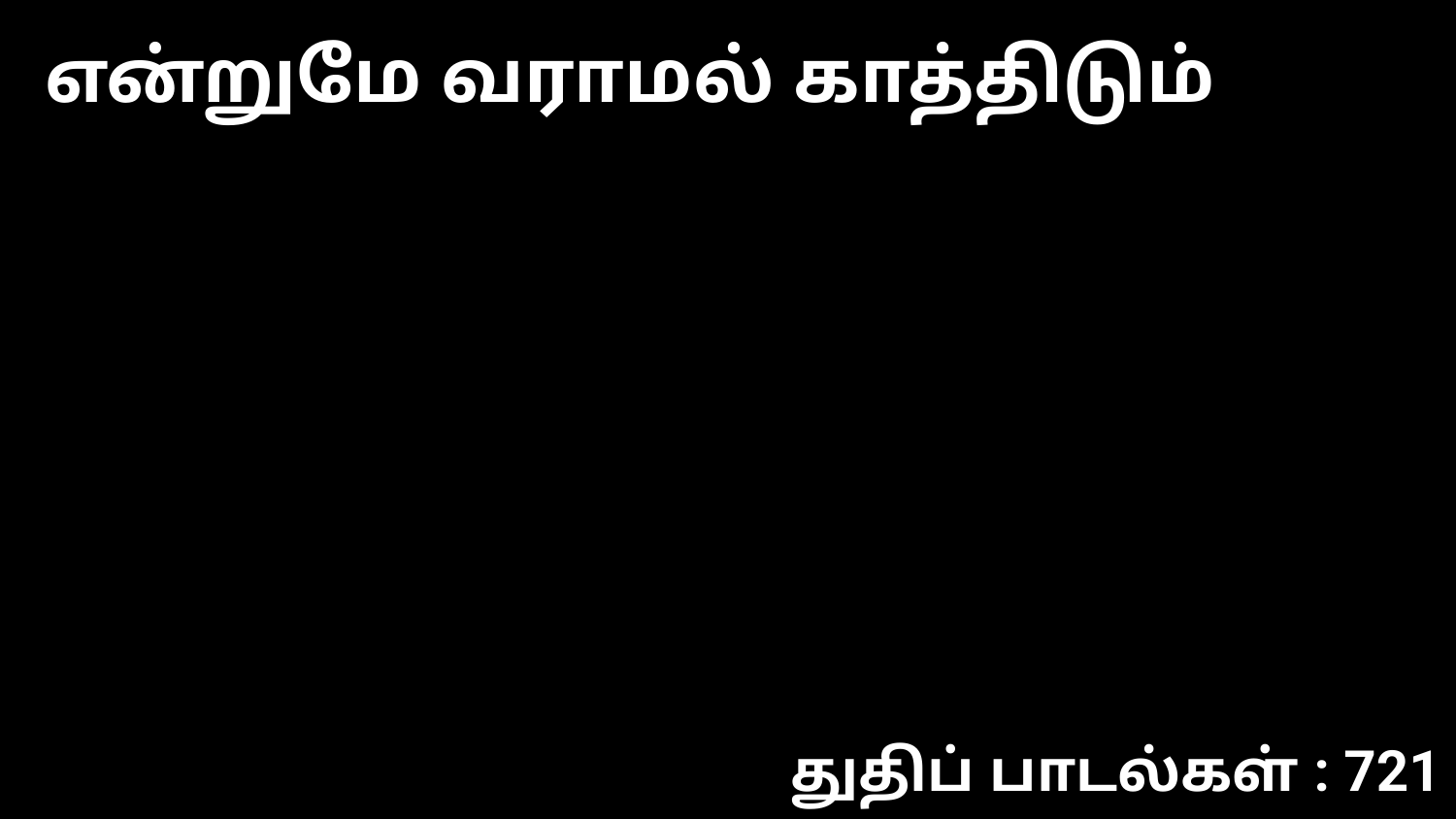

என்றுமே வராமல் காத்திடும்
துதிப் பாடல்கள் : 721